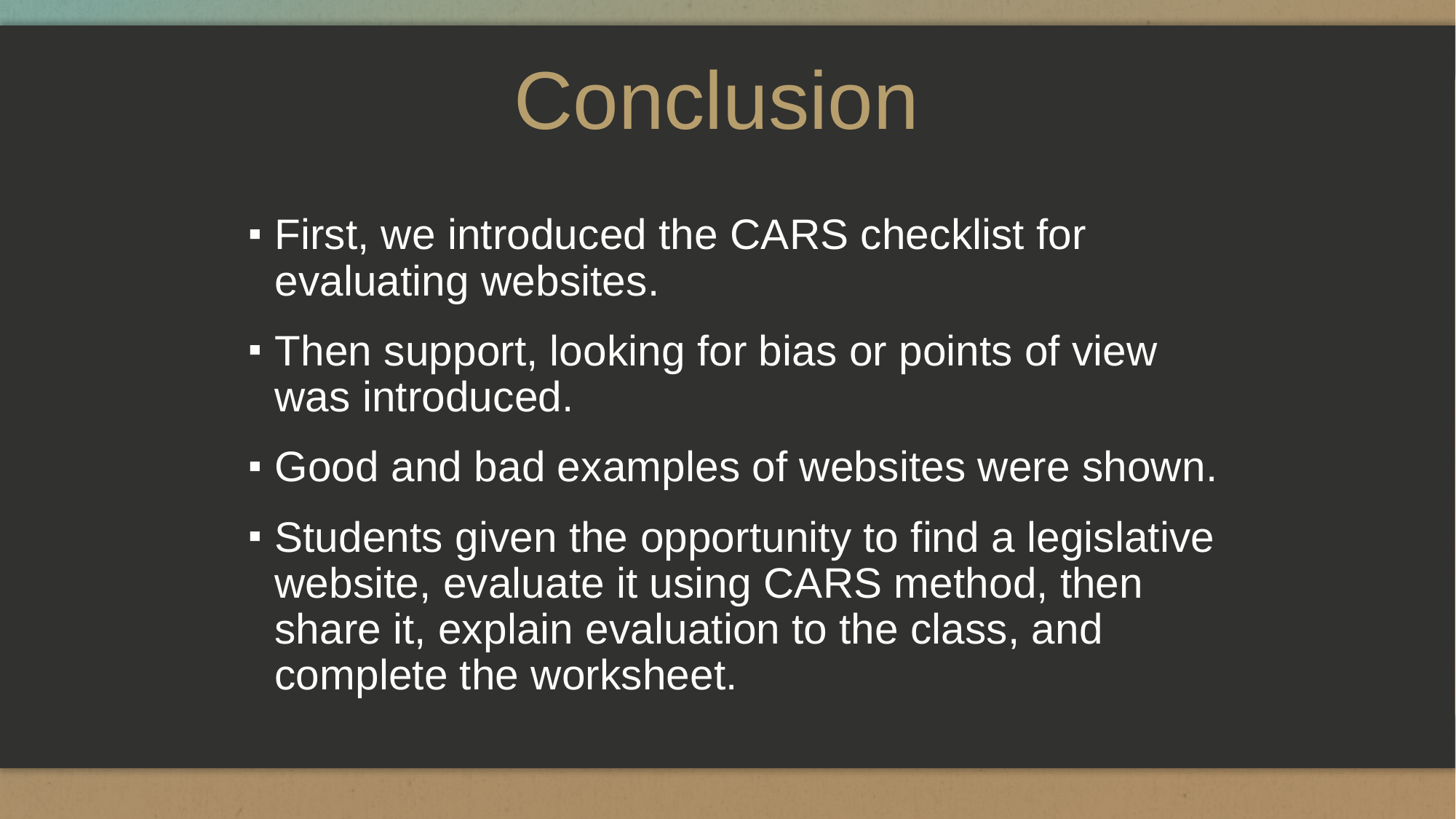

# Conclusion
First, we introduced the CARS checklist for evaluating websites.
Then support, looking for bias or points of view was introduced.
Good and bad examples of websites were shown.
Students given the opportunity to find a legislative website, evaluate it using CARS method, then share it, explain evaluation to the class, and complete the worksheet.